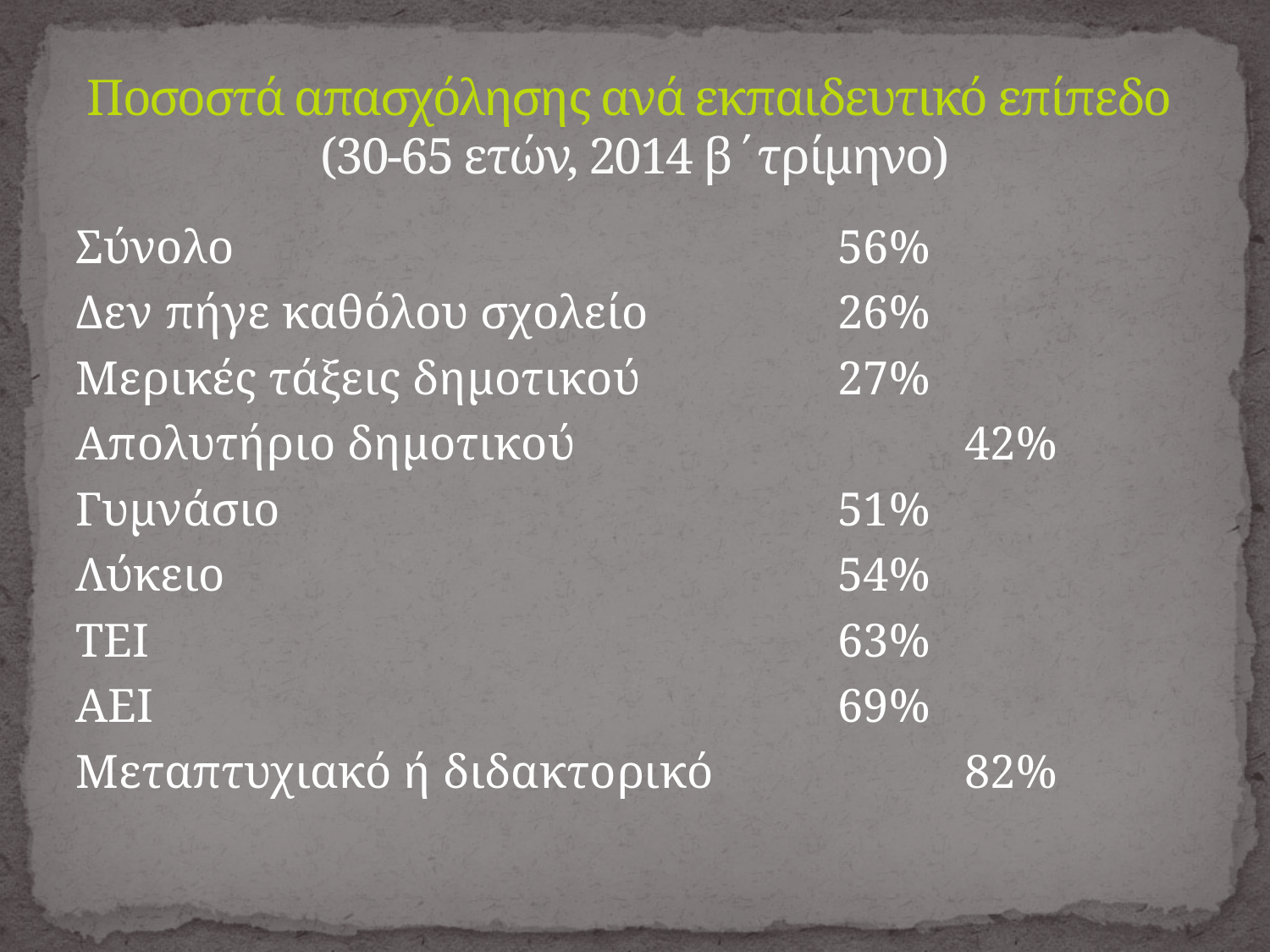

# Ποσοστά απασχόλησης ανά εκπαιδευτικό επίπεδο (30-65 ετών, 2014 β΄τρίμηνο)
Σύνολο 					56%
Δεν πήγε καθόλου σχολείο 		26%
Μερικές τάξεις δημοτικού 		27%
Απολυτήριο δημοτικού 			42%
Γυμνάσιο 					51%
Λύκειο 					54%
ΤΕΙ 						63%
ΑΕΙ 						69%
Μεταπτυχιακό ή διδακτορικό 		82%